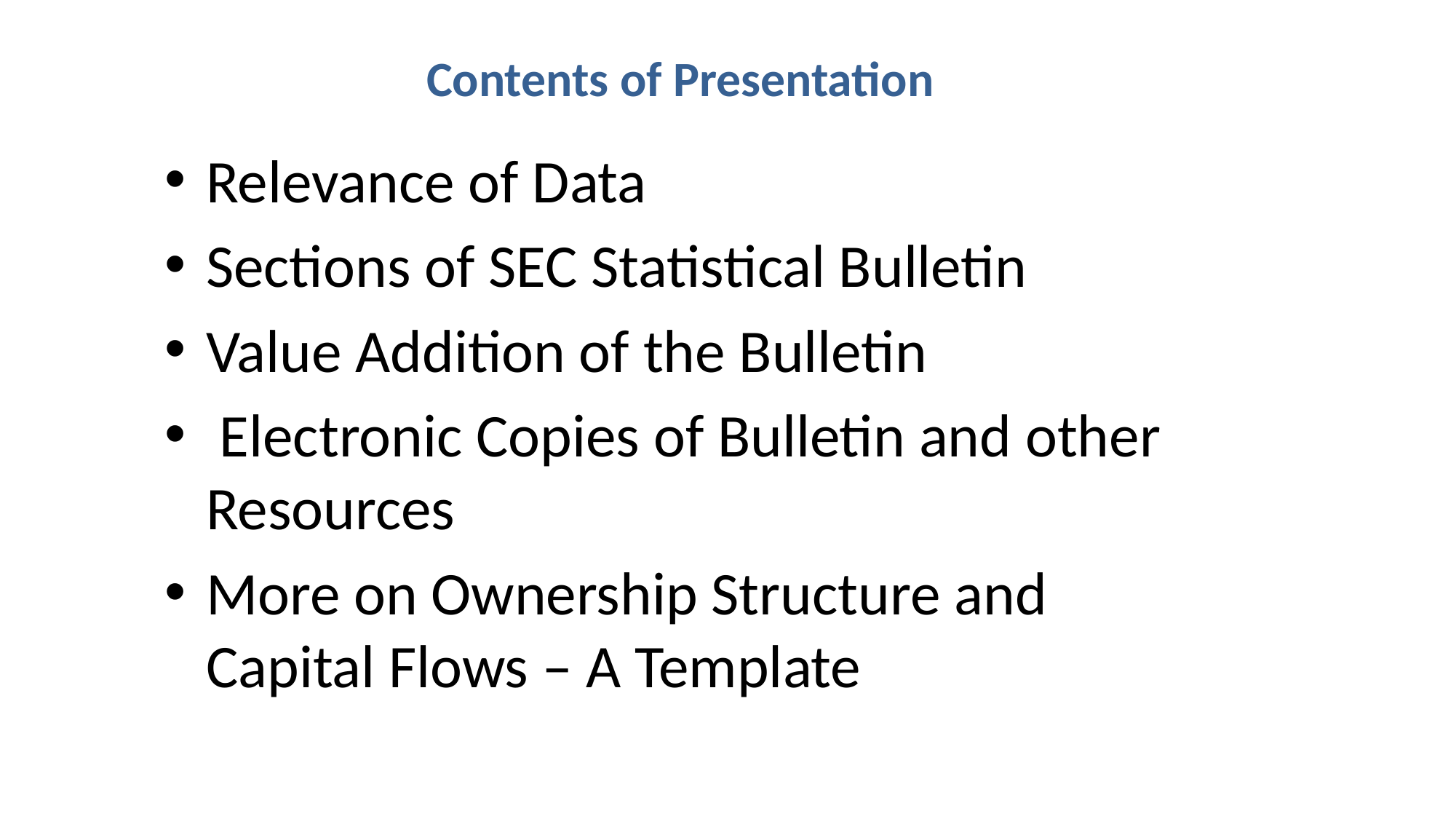

# Contents of Presentation
Relevance of Data
Sections of SEC Statistical Bulletin
Value Addition of the Bulletin
 Electronic Copies of Bulletin and other Resources
More on Ownership Structure and Capital Flows – A Template